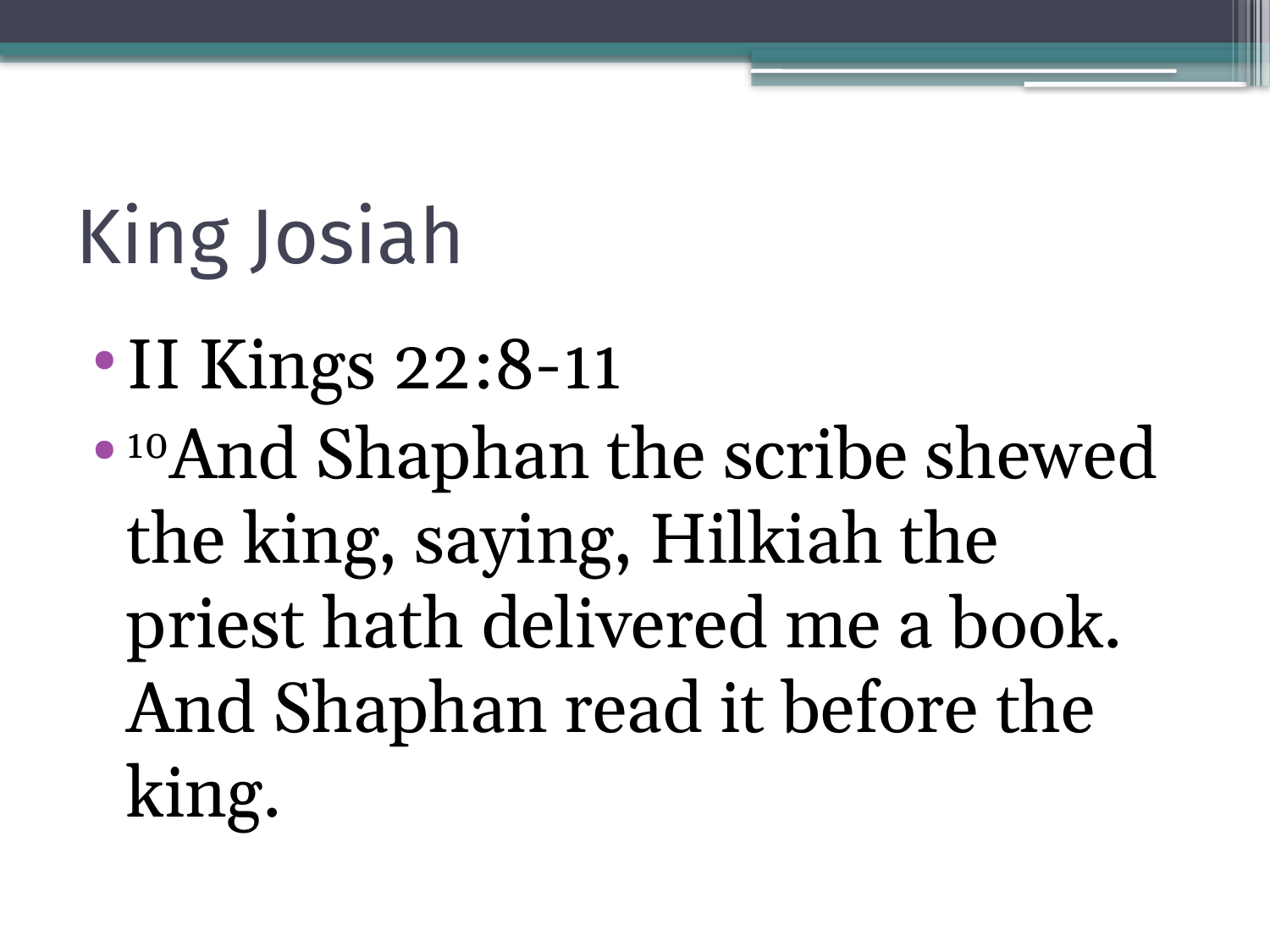

# King Josiah
II Kings 22:8-11
10And Shaphan the scribe shewed the king, saying, Hilkiah the priest hath delivered me a book. And Shaphan read it before the king.